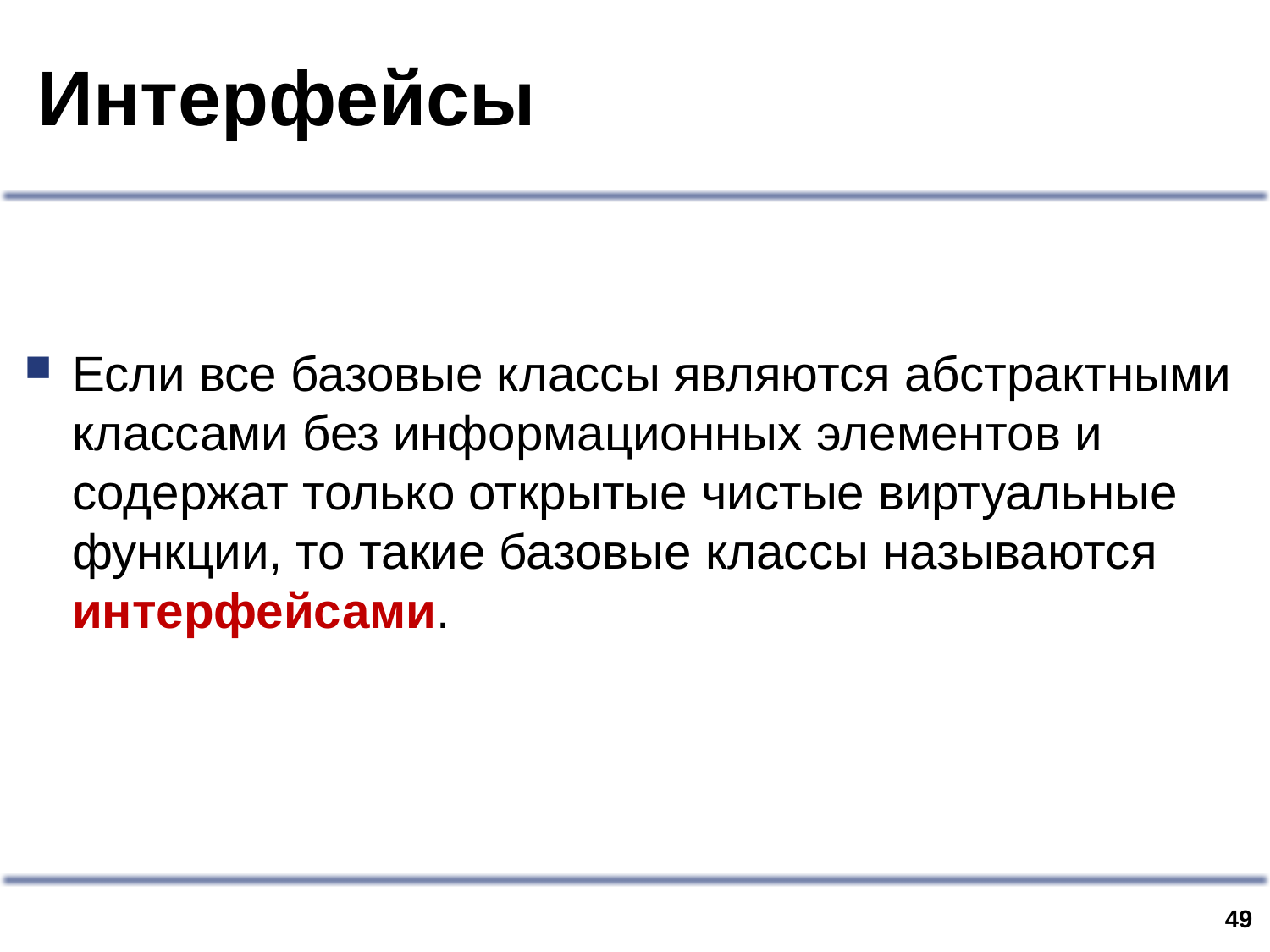

# Интерфейсы
Если все базовые классы являются абстрактными классами без информационных элементов и содержат только открытые чистые виртуальные функции, то такие базовые классы называются интерфейсами.
49